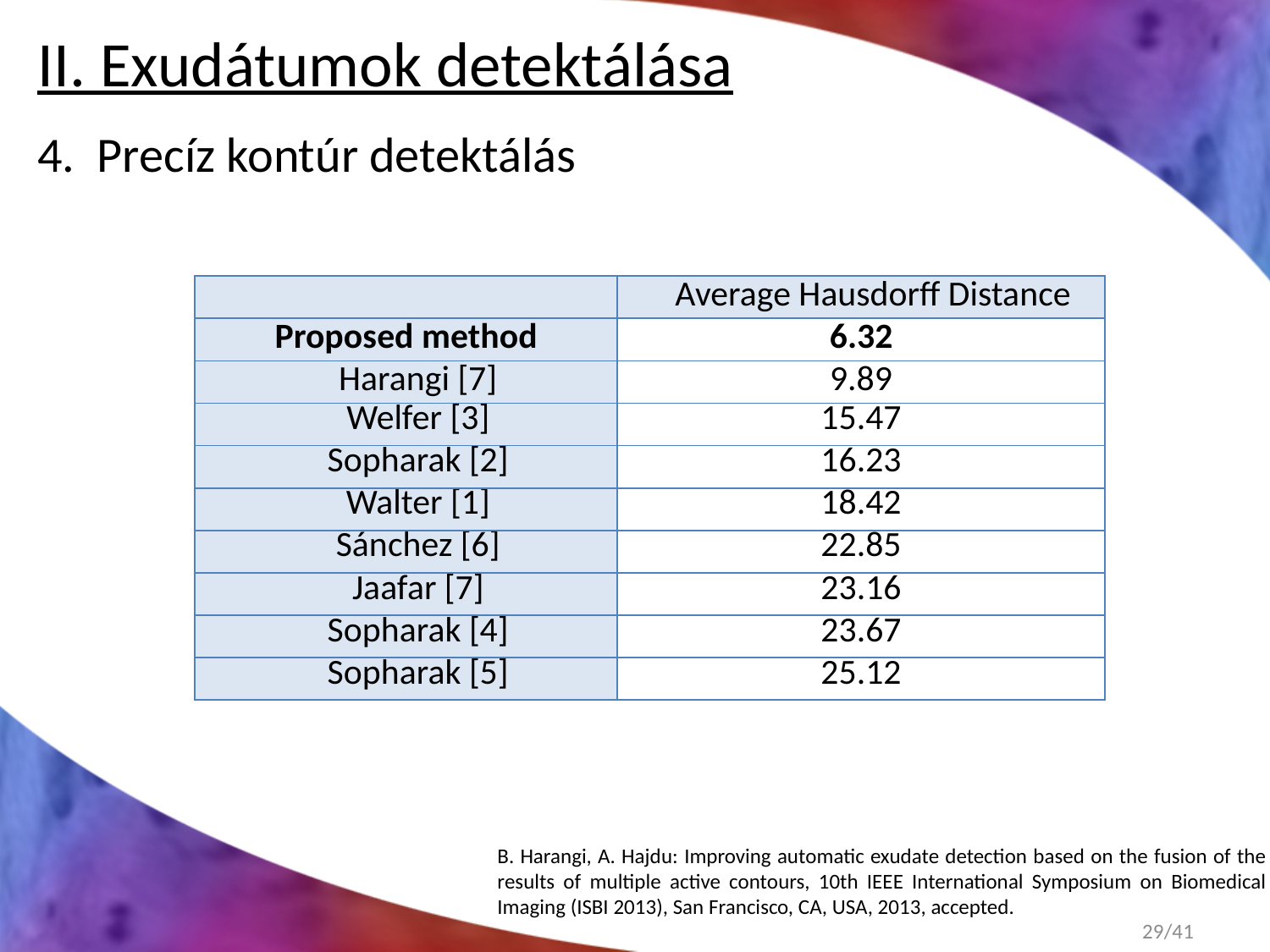

# II. Exudátumok detektálása
4.  Precíz kontúr detektálás
|  | Average Hausdorff Distance |
| --- | --- |
| Proposed method | 6.32 |
| Harangi [7] | 9.89 |
| Welfer [3] | 15.47 |
| Sopharak [2] | 16.23 |
| Walter [1] | 18.42 |
| Sánchez [6] | 22.85 |
| Jaafar [7] | 23.16 |
| Sopharak [4] | 23.67 |
| Sopharak [5] | 25.12 |
B. Harangi, A. Hajdu: Improving automatic exudate detection based on the fusion of the results of multiple active contours, 10th IEEE International Symposium on Biomedical Imaging (ISBI 2013), San Francisco, CA, USA, 2013, accepted.
29/41